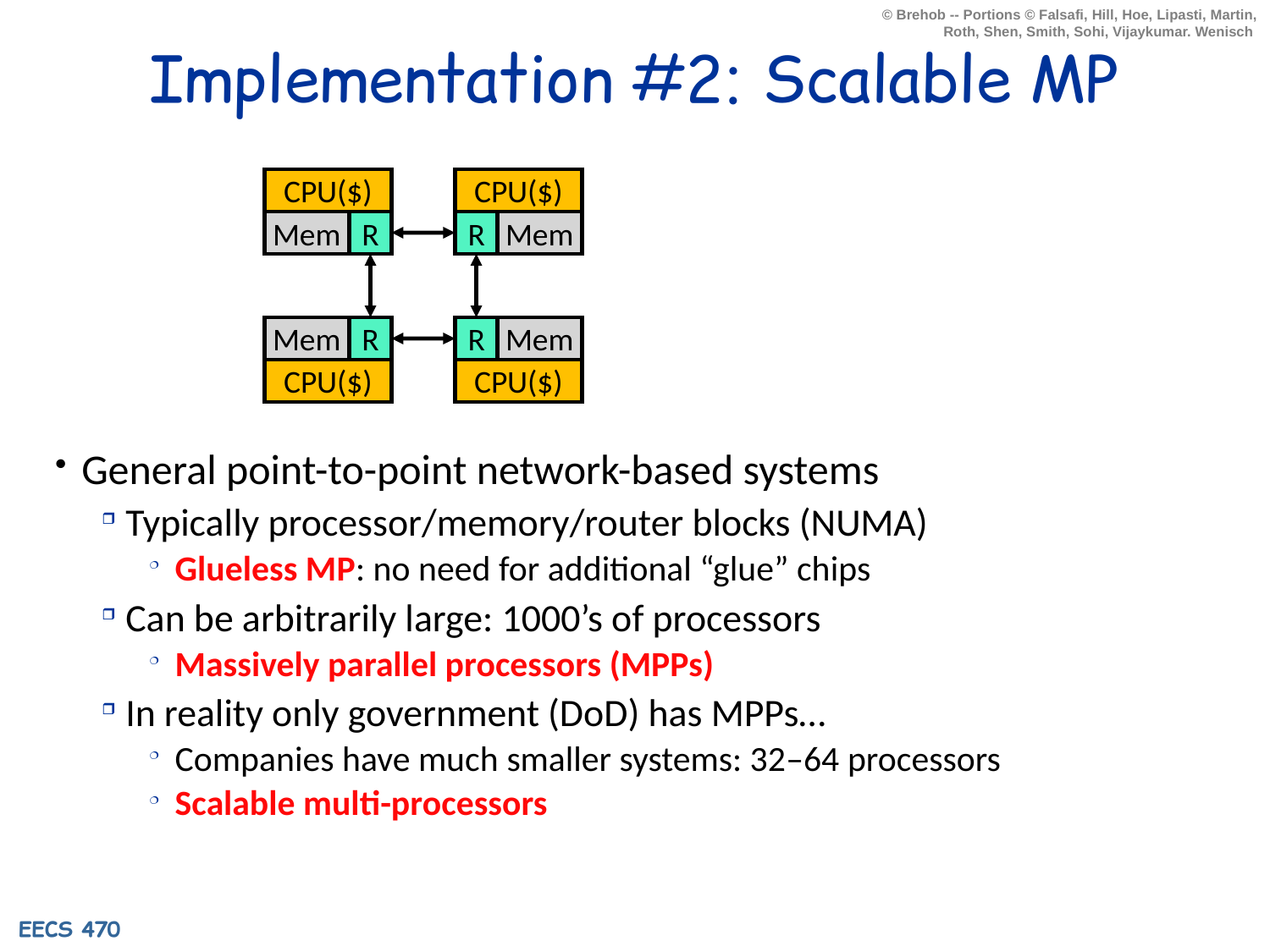

# Implementation #2: Scalable MP
CPU($)
CPU($)
Mem
R
R
Mem

Mem
R
R
Mem

CPU($)
CPU($)
General point-to-point network-based systems
Typically processor/memory/router blocks (NUMA)
Glueless MP: no need for additional “glue” chips
Can be arbitrarily large: 1000’s of processors
Massively parallel processors (MPPs)
In reality only government (DoD) has MPPs…
Companies have much smaller systems: 32–64 processors
Scalable multi-processors